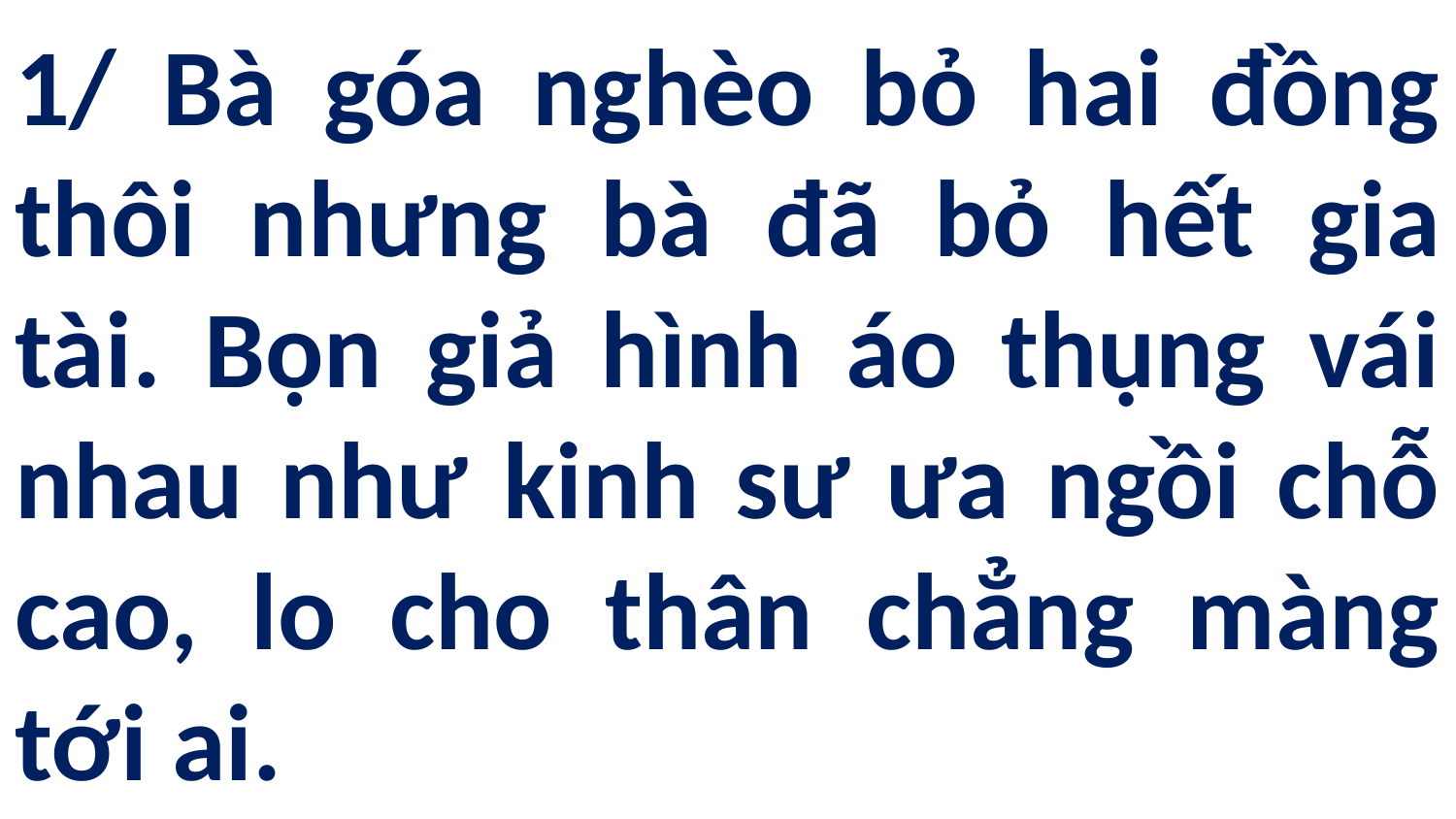

# 1/ Bà góa nghèo bỏ hai đồng thôi nhưng bà đã bỏ hết gia tài. Bọn giả hình áo thụng vái nhau như kinh sư ưa ngồi chỗ cao, lo cho thân chẳng màng tới ai.